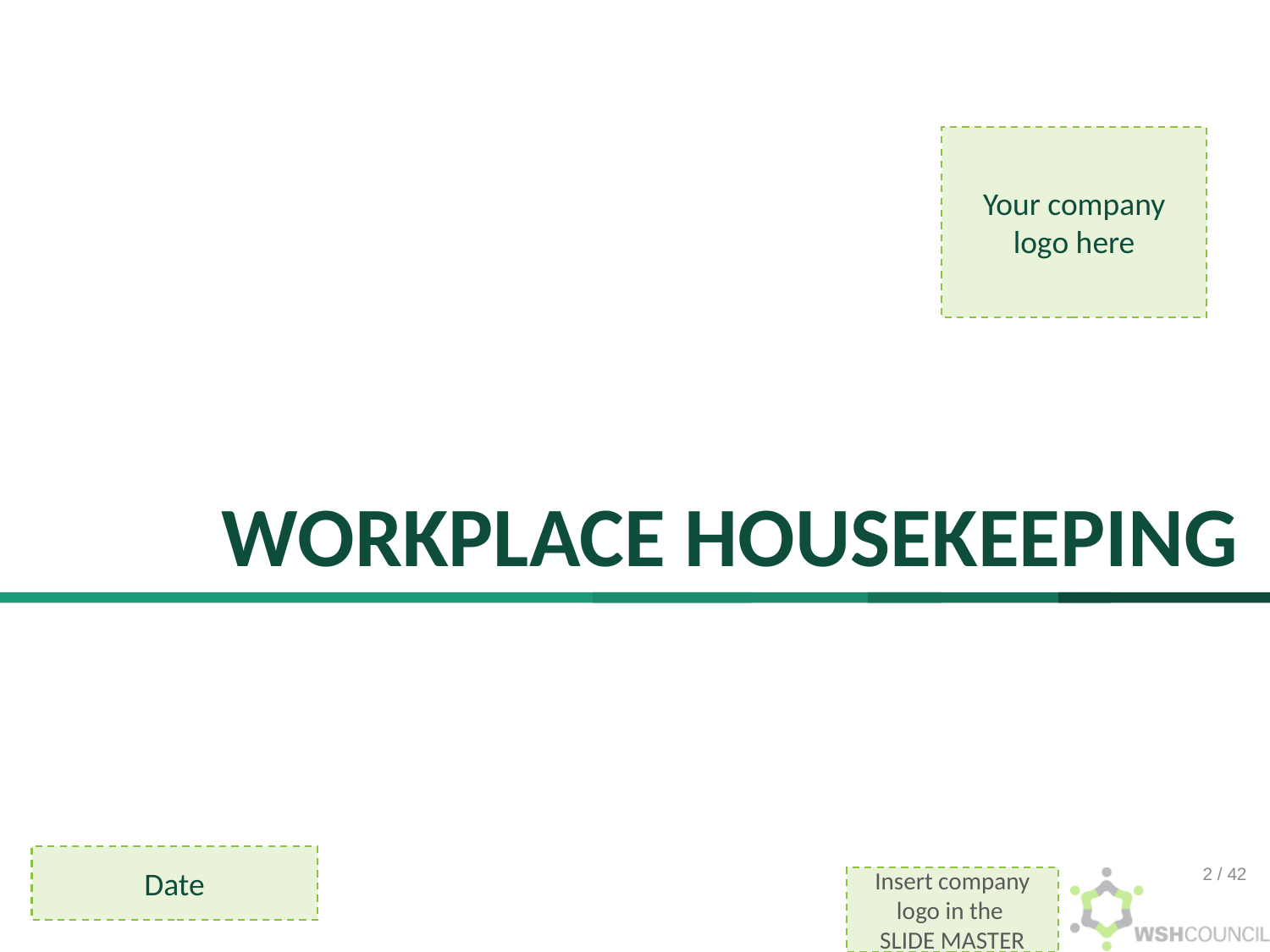

Your company logo here
Workplace Housekeeping

Date
2 / 42